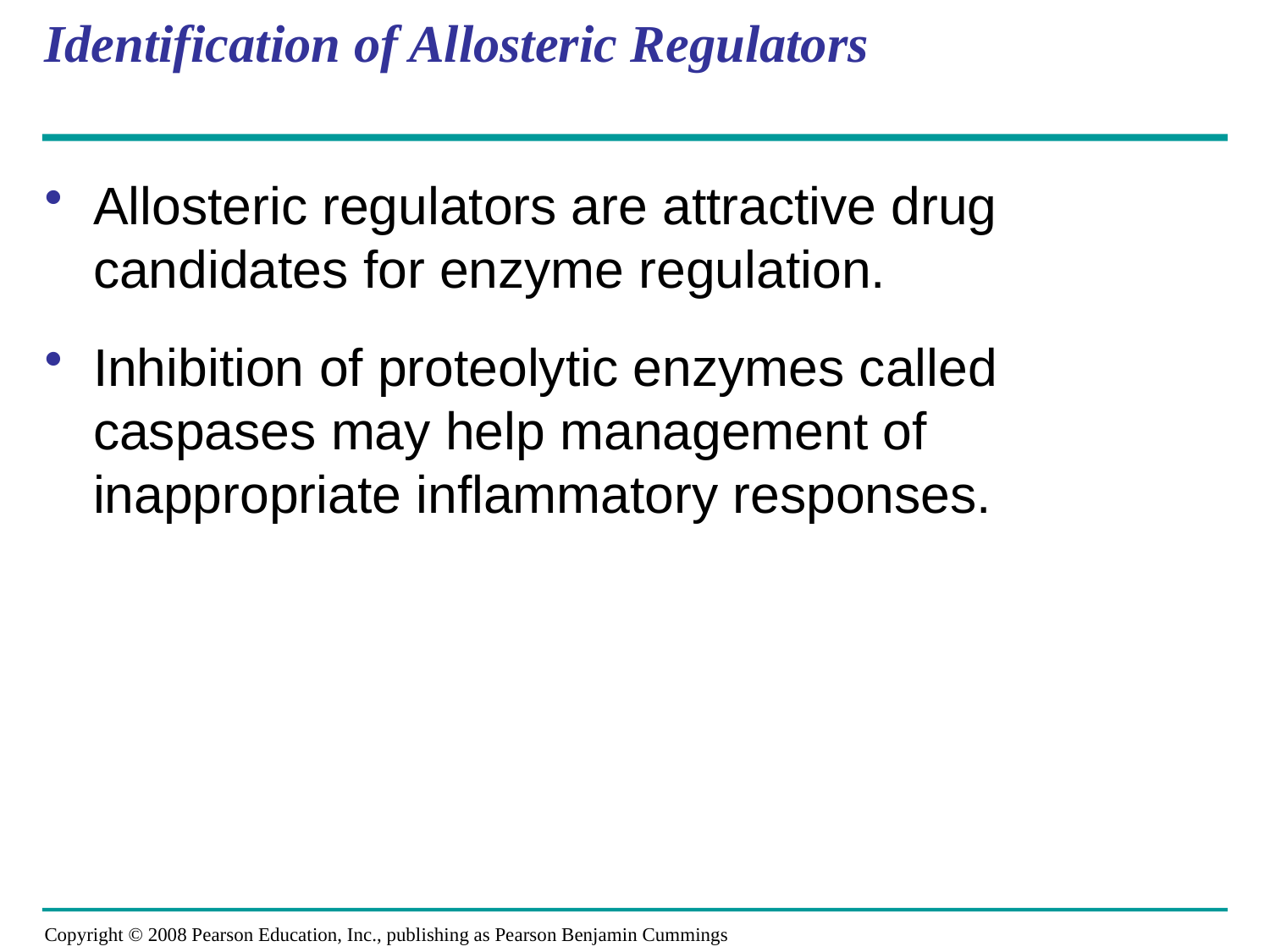

# Identification of Allosteric Regulators

Allosteric regulators are attractive drug candidates for enzyme regulation.
Inhibition of proteolytic enzymes called caspases may help management of inappropriate inflammatory responses.

Copyright © 2008 Pearson Education, Inc., publishing as Pearson Benjamin Cummings